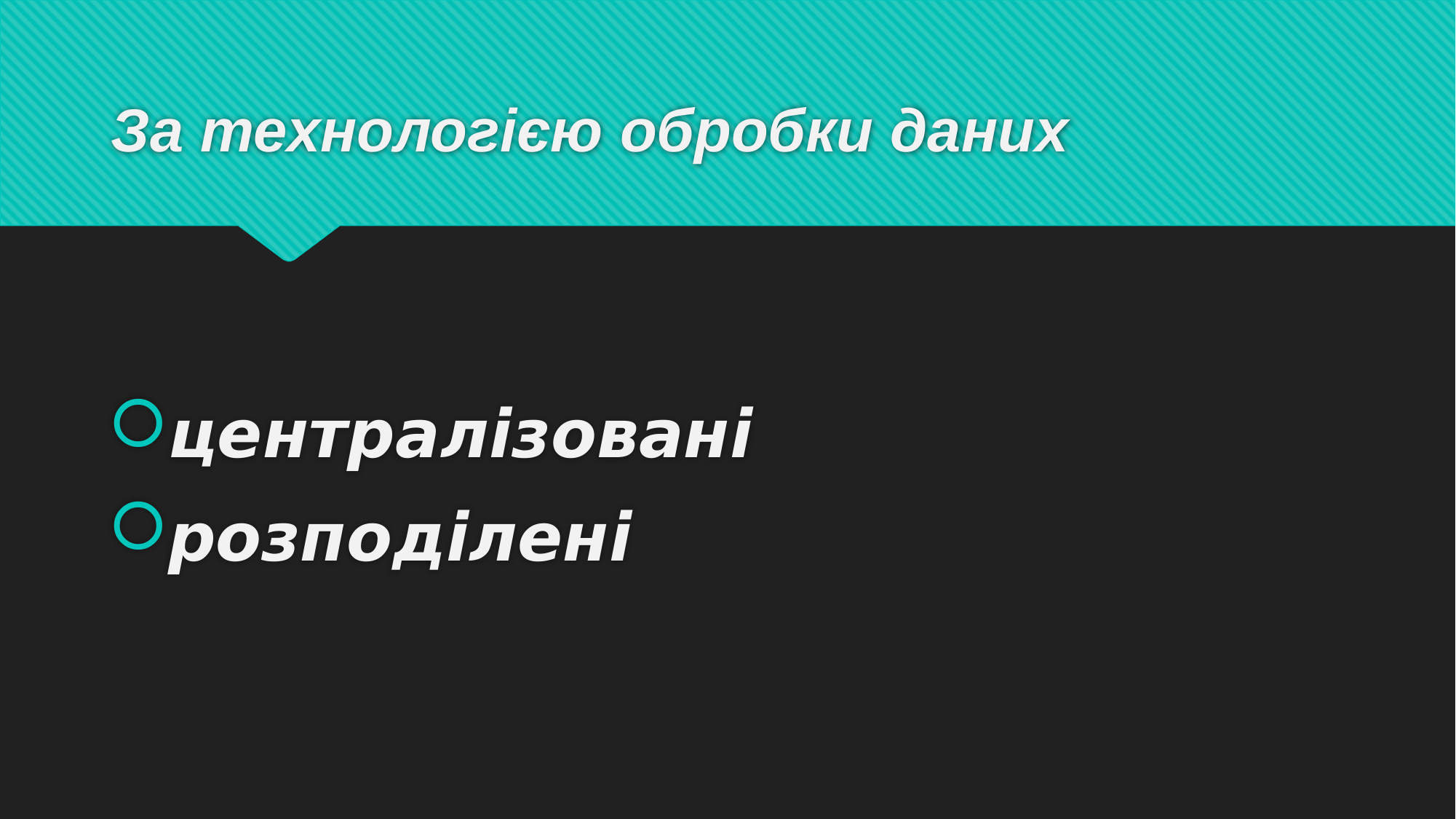

# За технологією обробки даних
централізовані
розподілені